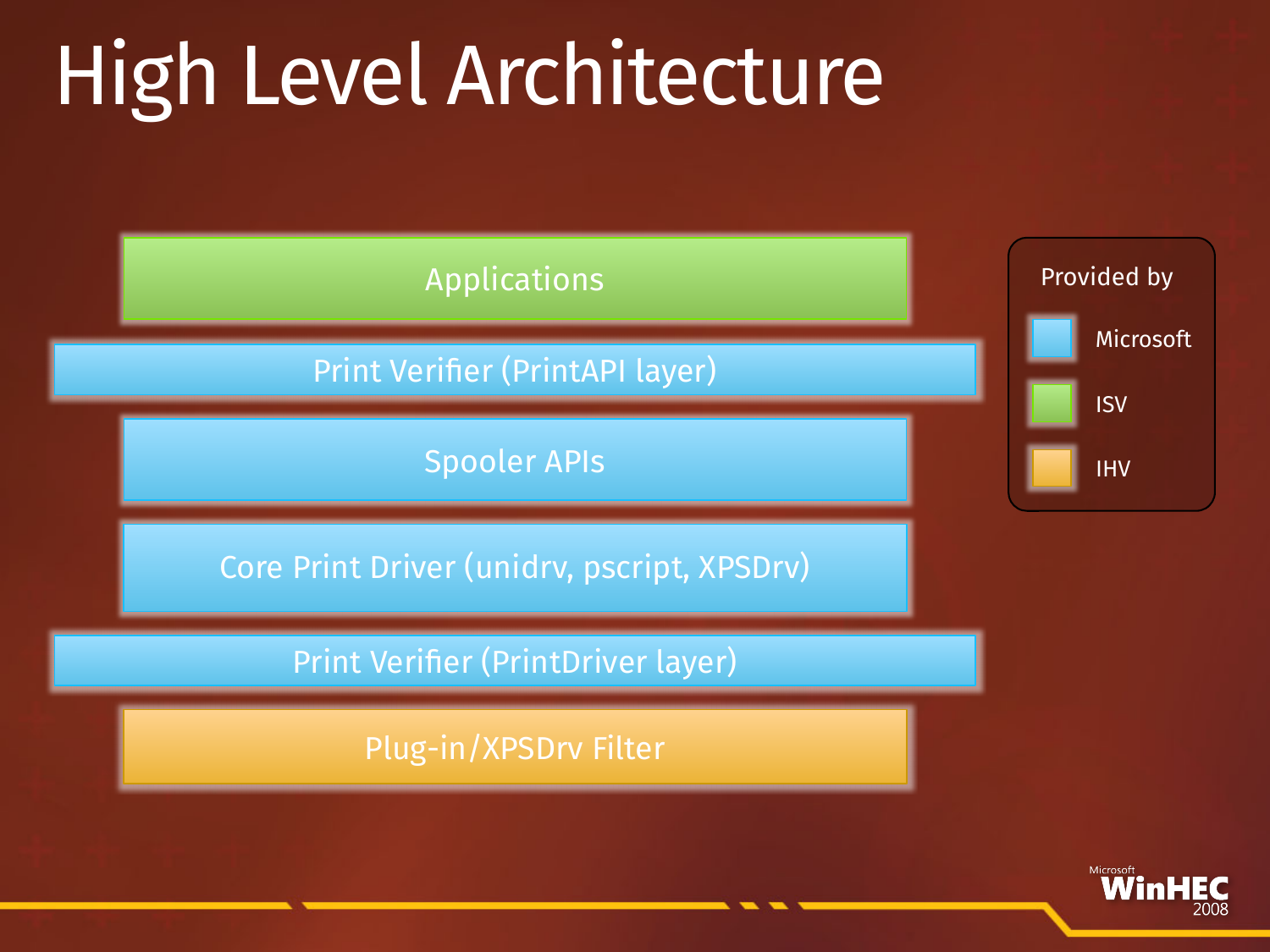

# High Level Architecture
Applications

Provided by
Microsoft

Print Verifier (PrintAPI layer)
ISV

Spooler APIs
IHV

Core Print Driver (unidrv, pscript, XPSDrv)
Print Verifier (PrintDriver layer)
Plug-in/XPSDrv Filter